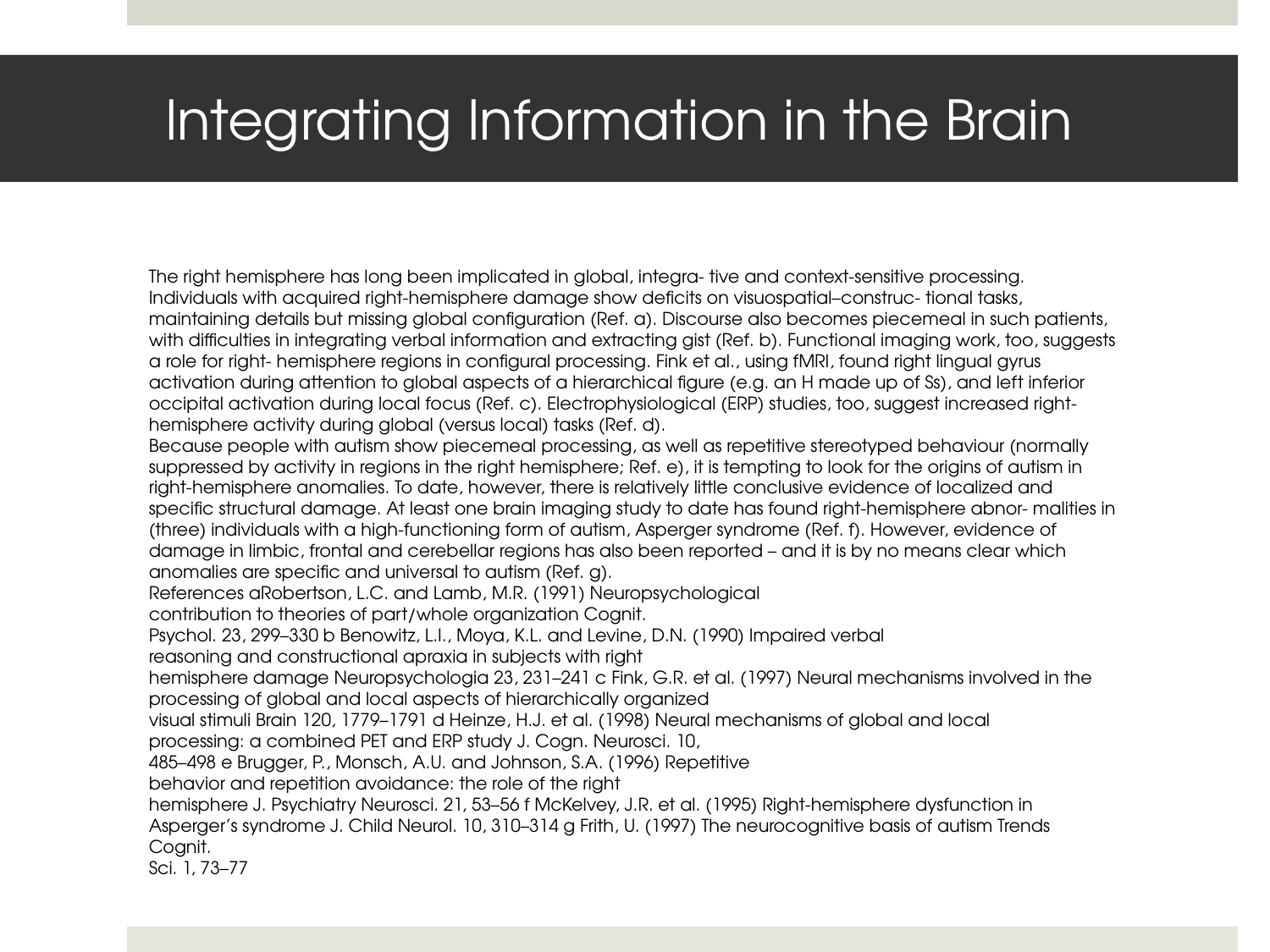

# Integrating Information in the Brain
The right hemisphere has long been implicated in global, integra- tive and context-sensitive processing. Individuals with acquired right-hemisphere damage show deficits on visuospatial–construc- tional tasks, maintaining details but missing global configuration (Ref. a). Discourse also becomes piecemeal in such patients, with difficulties in integrating verbal information and extracting gist (Ref. b). Functional imaging work, too, suggests a role for right- hemisphere regions in configural processing. Fink et al., using fMRI, found right lingual gyrus activation during attention to global aspects of a hierarchical figure (e.g. an H made up of Ss), and left inferior occipital activation during local focus (Ref. c). Electrophysiological (ERP) studies, too, suggest increased right- hemisphere activity during global (versus local) tasks (Ref. d).
Because people with autism show piecemeal processing, as well as repetitive stereotyped behaviour (normally suppressed by activity in regions in the right hemisphere; Ref. e), it is tempting to look for the origins of autism in right-hemisphere anomalies. To date, however, there is relatively little conclusive evidence of localized and specific structural damage. At least one brain imaging study to date has found right-hemisphere abnor- malities in (three) individuals with a high-functioning form of autism, Asperger syndrome (Ref. f). However, evidence of
damage in limbic, frontal and cerebellar regions has also been reported – and it is by no means clear which anomalies are specific and universal to autism (Ref. g).
References aRobertson, L.C. and Lamb, M.R. (1991) Neuropsychological
contribution to theories of part/whole organization Cognit.
Psychol. 23, 299–330 b Benowitz, L.I., Moya, K.L. and Levine, D.N. (1990) Impaired verbal
reasoning and constructional apraxia in subjects with right
hemisphere damage Neuropsychologia 23, 231–241 c Fink, G.R. et al. (1997) Neural mechanisms involved in the processing of global and local aspects of hierarchically organized
visual stimuli Brain 120, 1779–1791 d Heinze, H.J. et al. (1998) Neural mechanisms of global and local
processing: a combined PET and ERP study J. Cogn. Neurosci. 10,
485–498 e Brugger, P., Monsch, A.U. and Johnson, S.A. (1996) Repetitive
behavior and repetition avoidance: the role of the right
hemisphere J. Psychiatry Neurosci. 21, 53–56 f McKelvey, J.R. et al. (1995) Right-hemisphere dysfunction in
Asperger’s syndrome J. Child Neurol. 10, 310–314 g Frith, U. (1997) The neurocognitive basis of autism Trends Cognit.
Sci. 1, 73–77